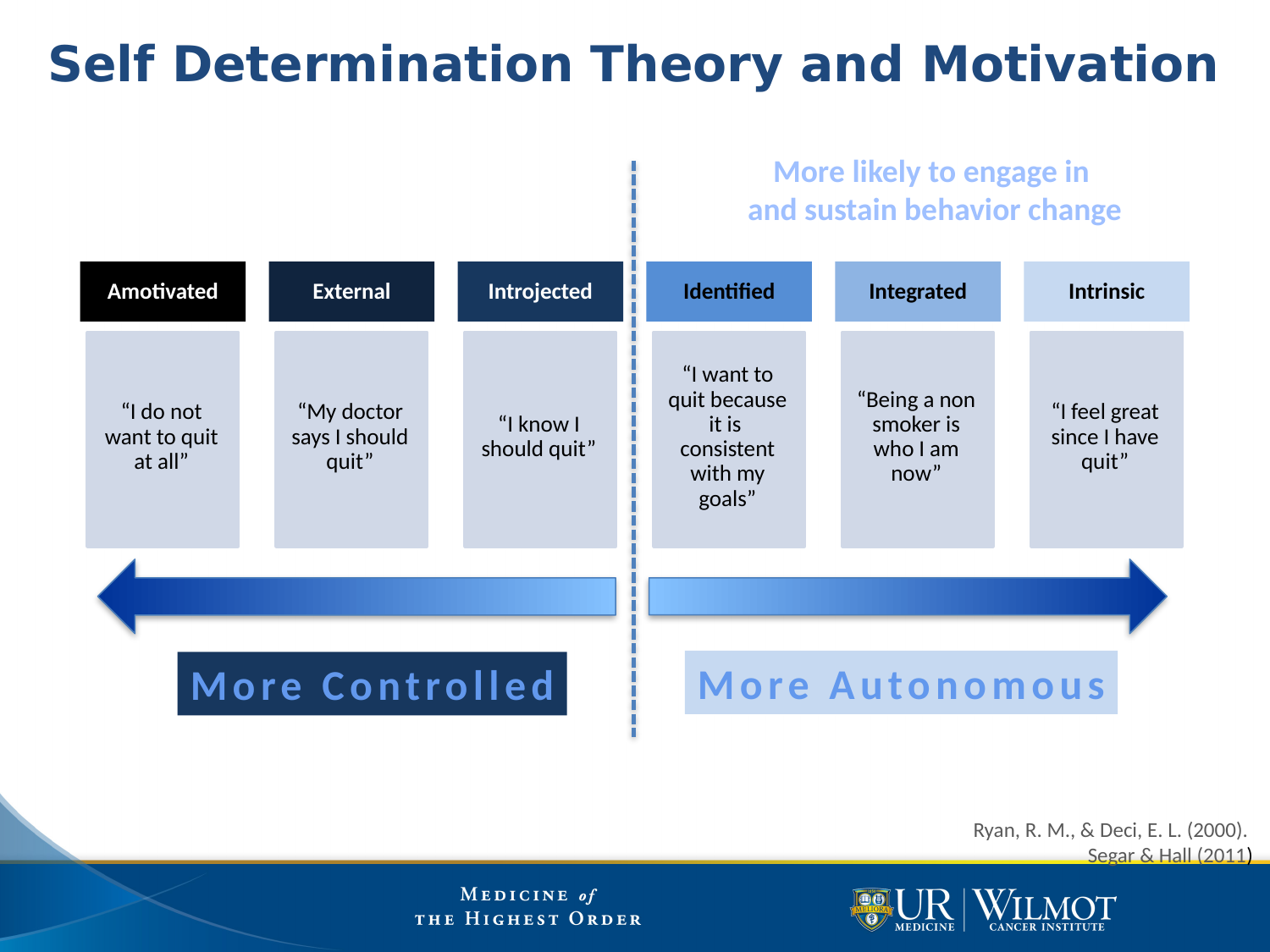

# Self Determination Theory and Motivation

More likely to engage in
and sustain behavior change
Amotivated
External
Introjected
Identified
Integrated
Intrinsic
“I do not want to quit at all”
“My doctor says I should quit”
“I know I should quit”
“I want to quit because it is  consistent with my goals”
“Being a non smoker is who I am now”
“I feel great since I have quit”

More Autonomous
More Controlled
Ryan, R. M., & Deci, E. L. (2000).
Segar & Hall (2011)